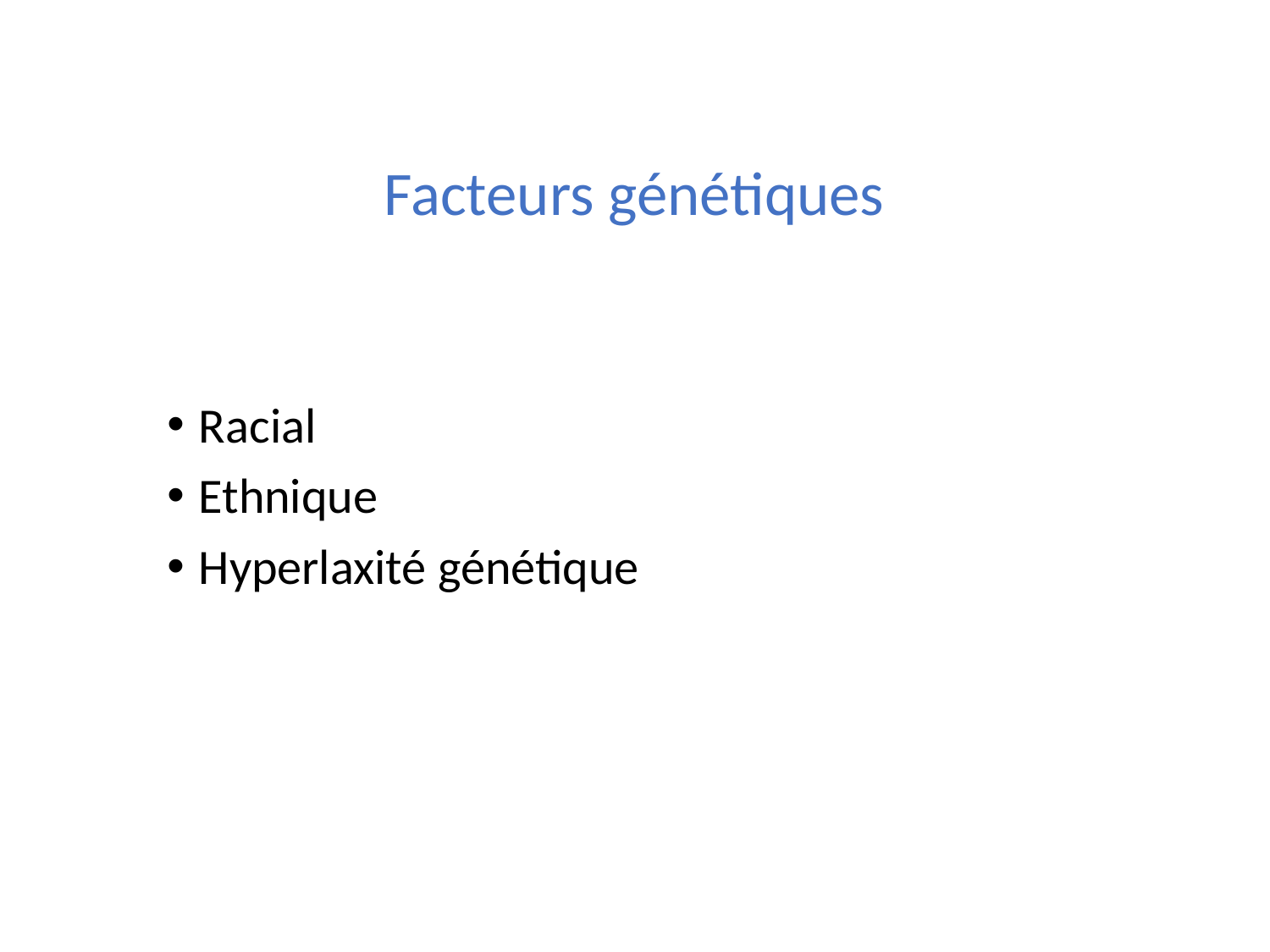

# Facteurs génétiques
Racial
Ethnique
Hyperlaxité génétique